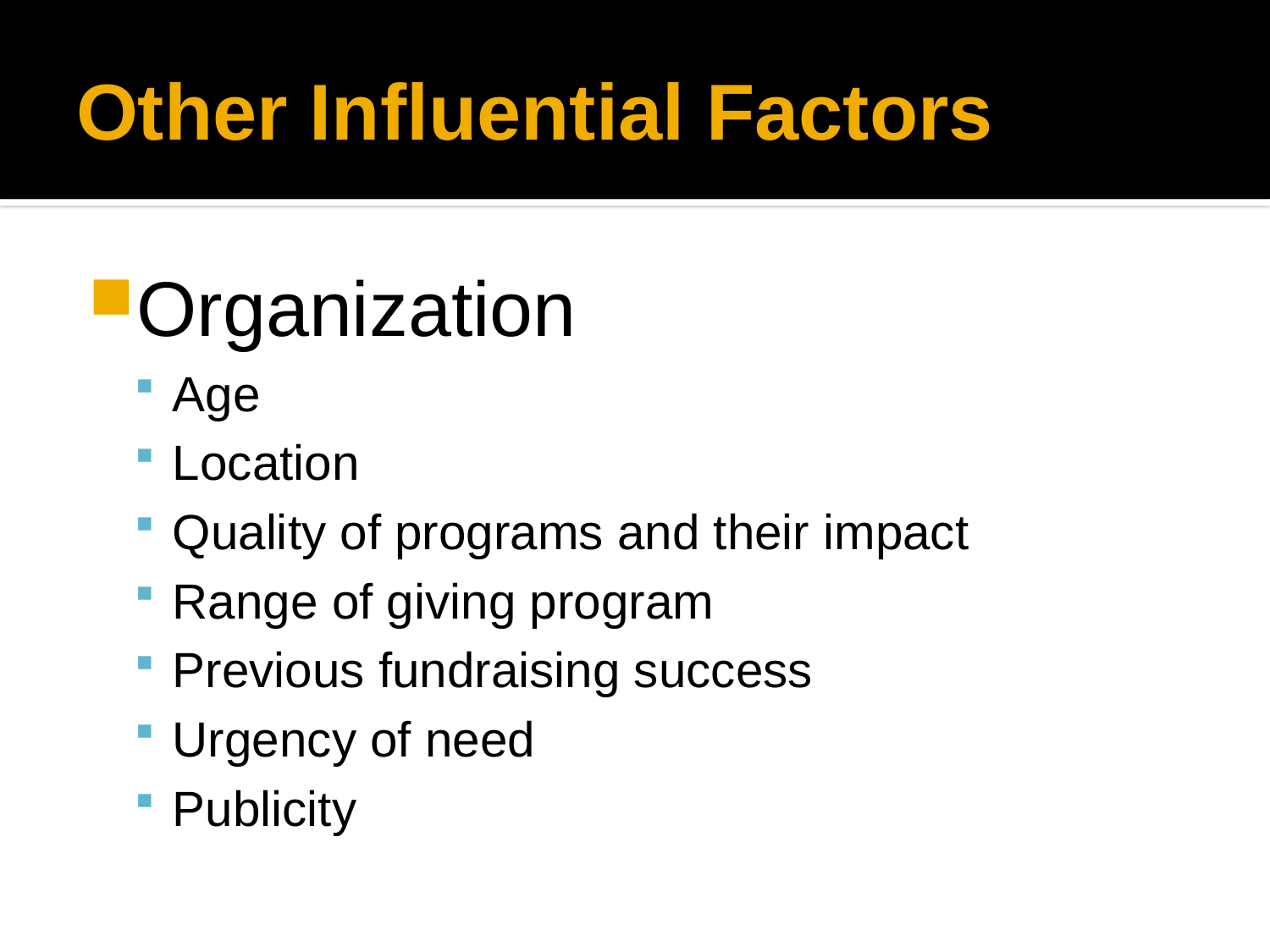

# Other Influential Factors
Organization
Age
Location
Quality of programs and their impact
Range of giving program
Previous fundraising success
Urgency of need
Publicity